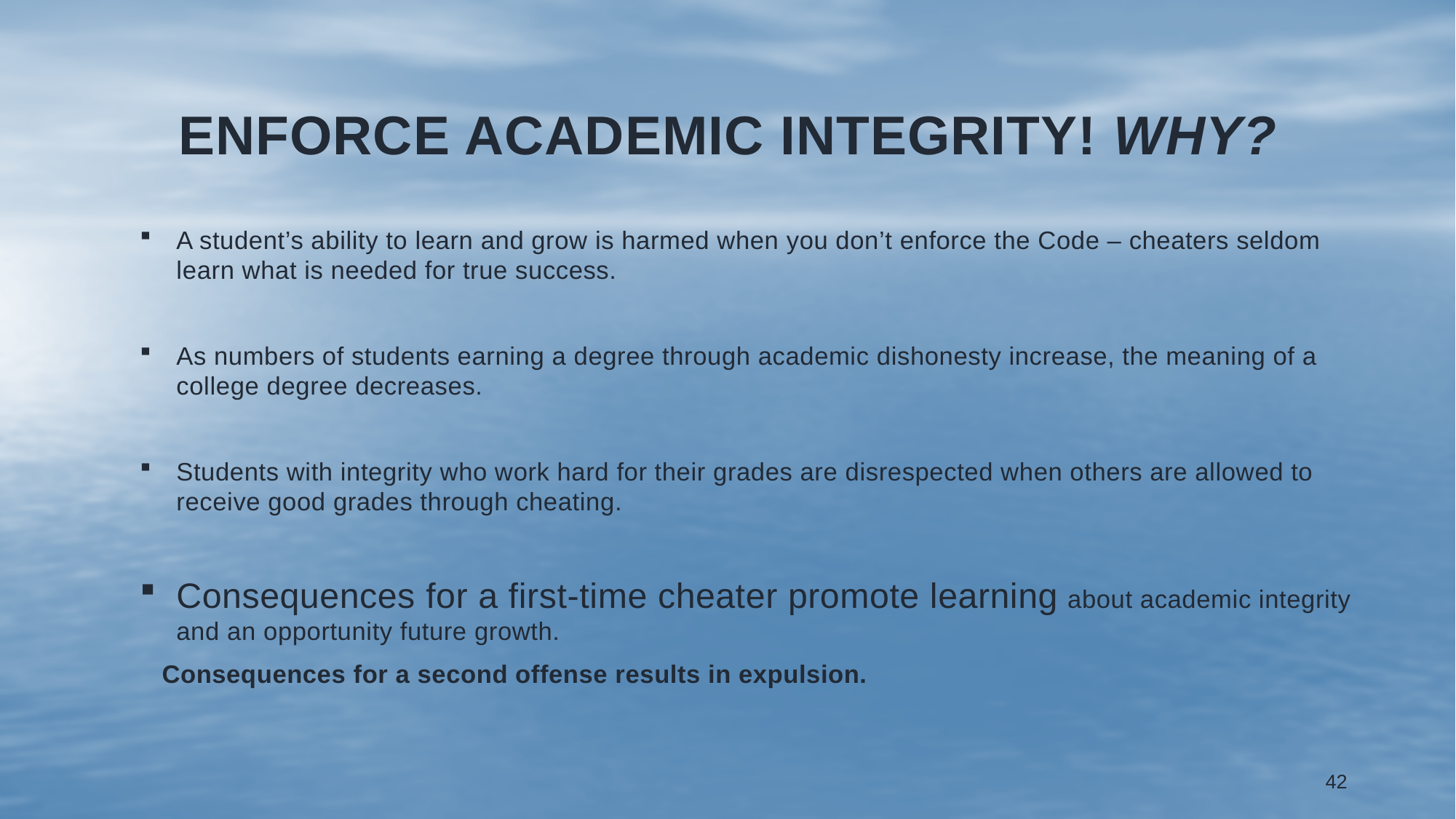

# Enforce Academic Integrity! Why?
A student’s ability to learn and grow is harmed when you don’t enforce the Code – cheaters seldom learn what is needed for true success.

As numbers of students earning a degree through academic dishonesty increase, the meaning of a college degree decreases.

Students with integrity who work hard for their grades are disrespected when others are allowed to receive good grades through cheating.

Consequences for a first-time cheater promote learning about academic integrity and an opportunity future growth.
   Consequences for a second offense results in expulsion.
42